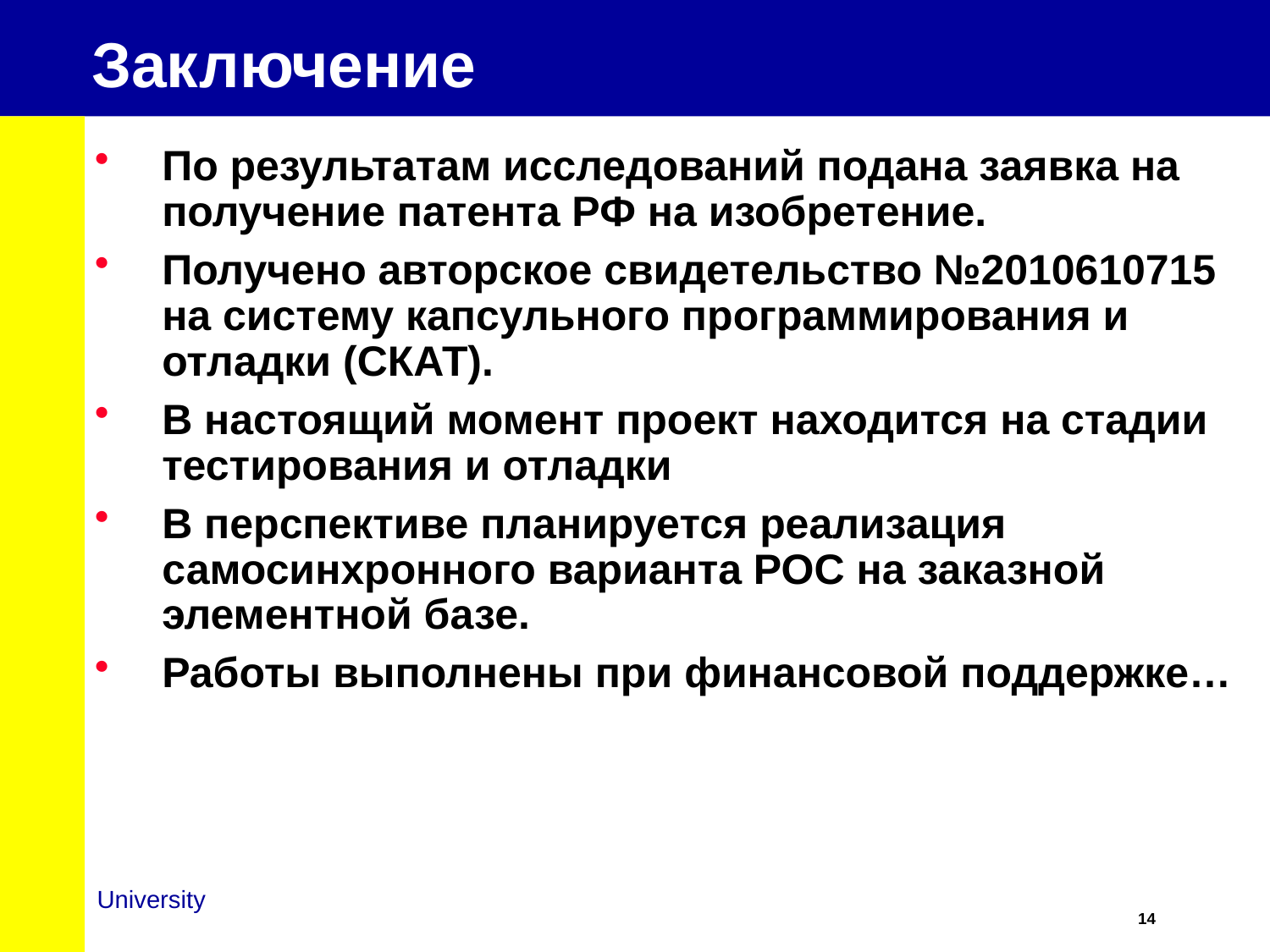

# Заключение
По результатам исследований подана заявка на получение патента РФ на изобретение.
Получено авторское свидетельство №2010610715 на систему капсульного программирования и отладки (СКАТ).
В настоящий момент проект находится на стадии тестирования и отладки
В перспективе планируется реализация самосинхронного варианта РОС на заказной элементной базе.
Работы выполнены при финансовой поддержке…